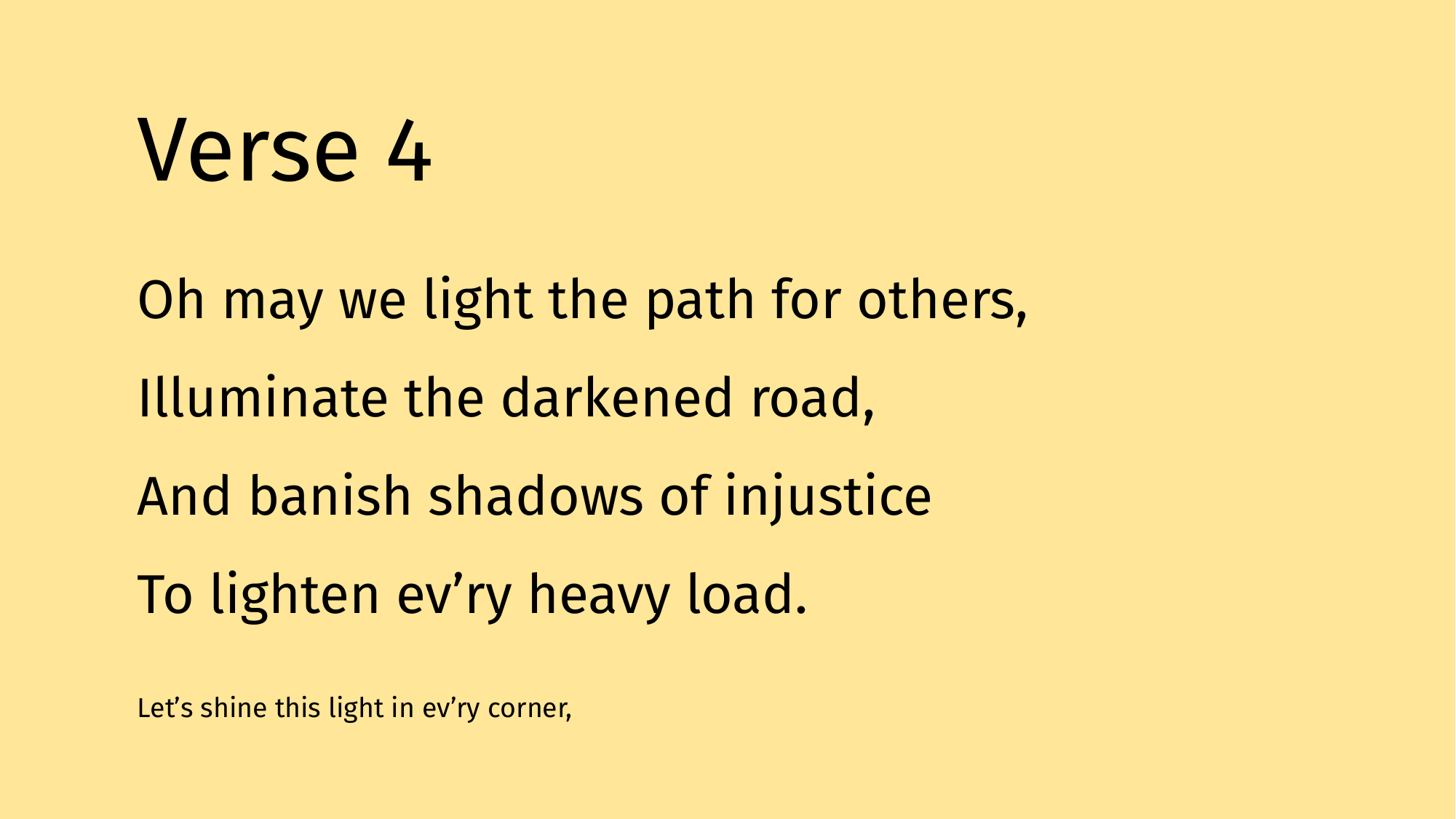

Verse 4

Oh may we light the path for others,

Illuminate the darkened road,

And banish shadows of injustice

To lighten ev’ry heavy load.

Let’s shine this light in ev’ry corner,